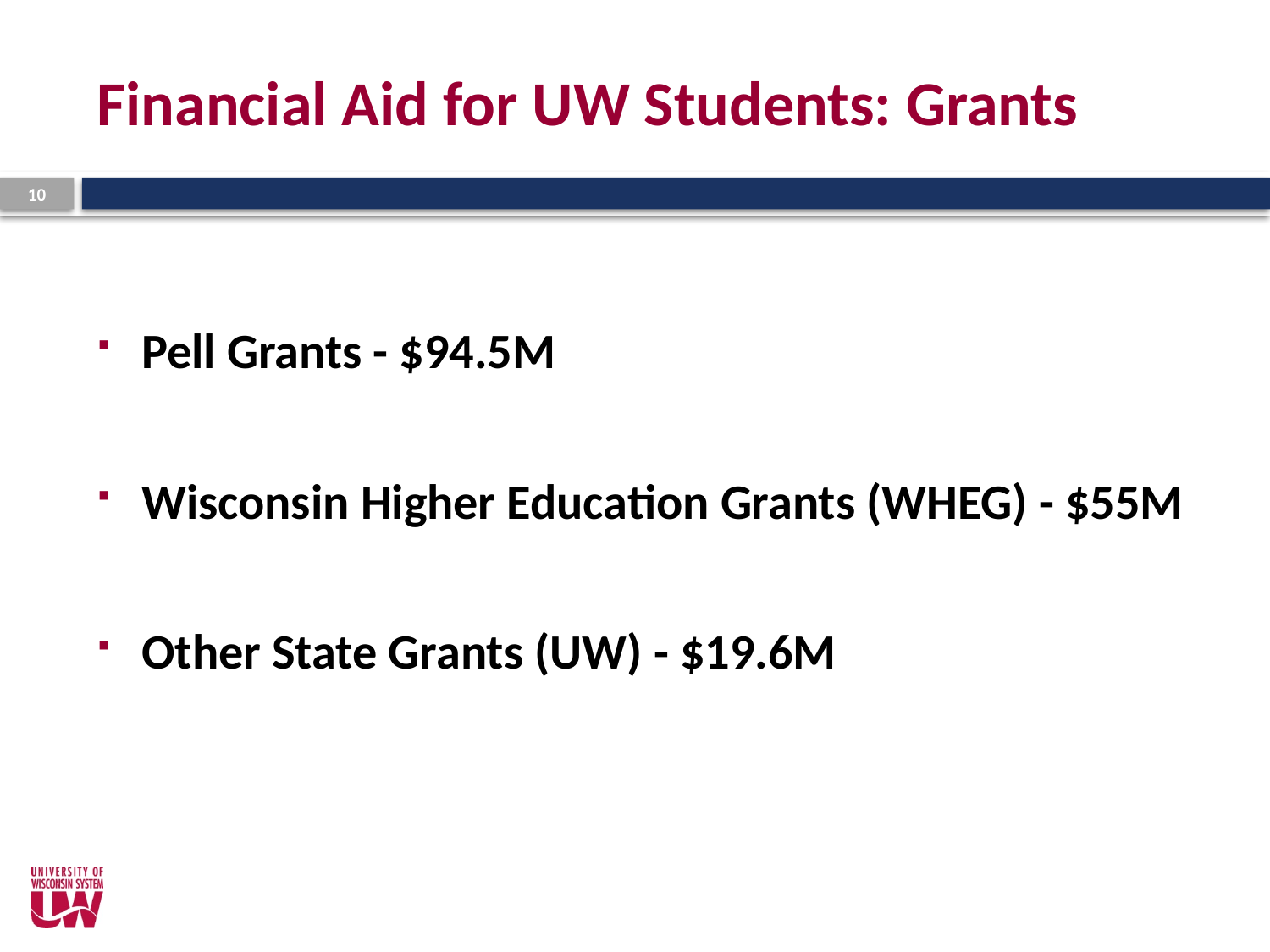

# Financial Aid for UW Students: Grants
10

Pell Grants - $94.5M
Wisconsin Higher Education Grants (WHEG) - $55M
Other State Grants (UW) - $19.6M